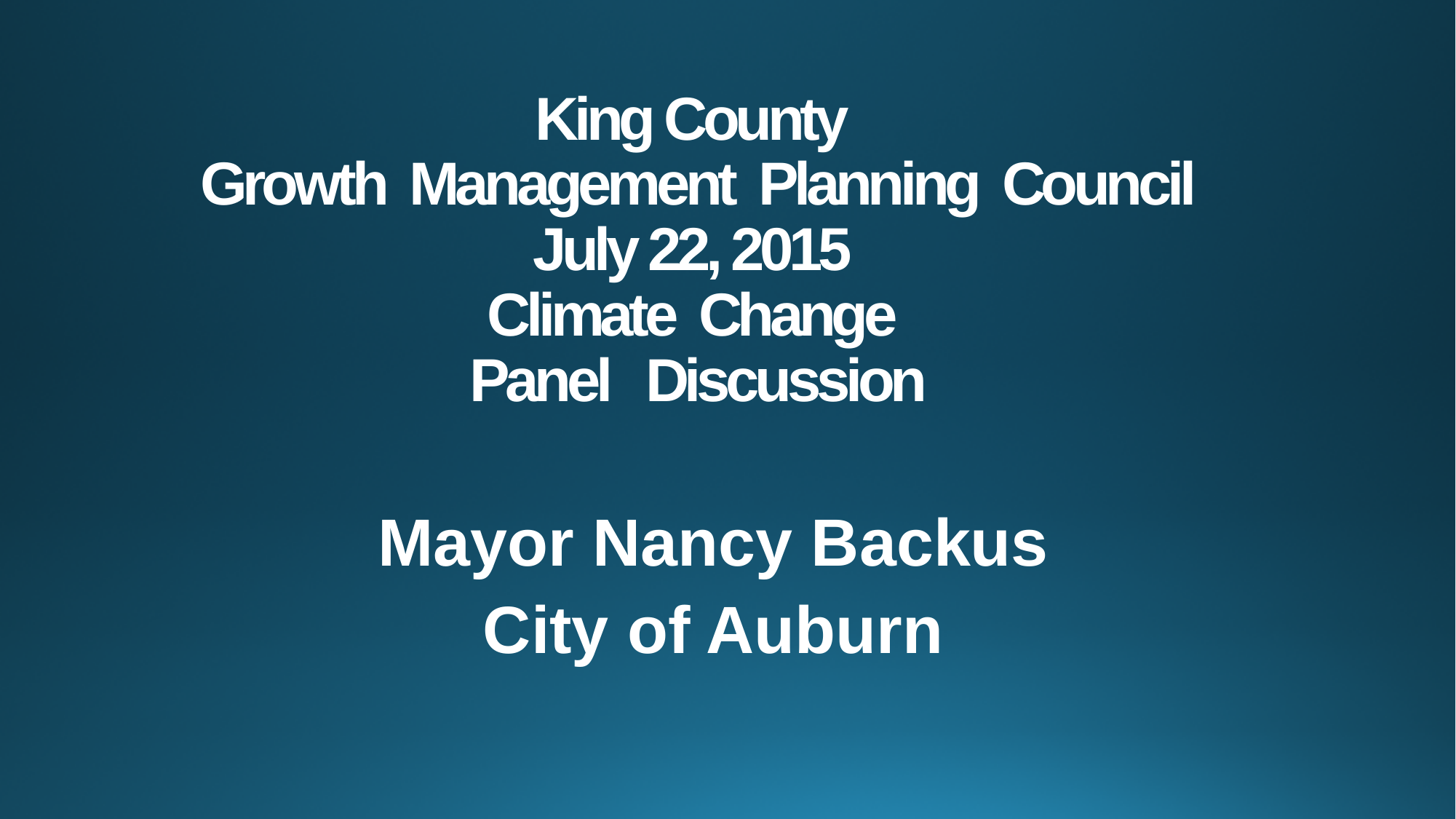

# King County Growth  Management  Planning  Council July 22, 2015 Climate  Change Panel   Discussion
Mayor Nancy Backus
City of Auburn